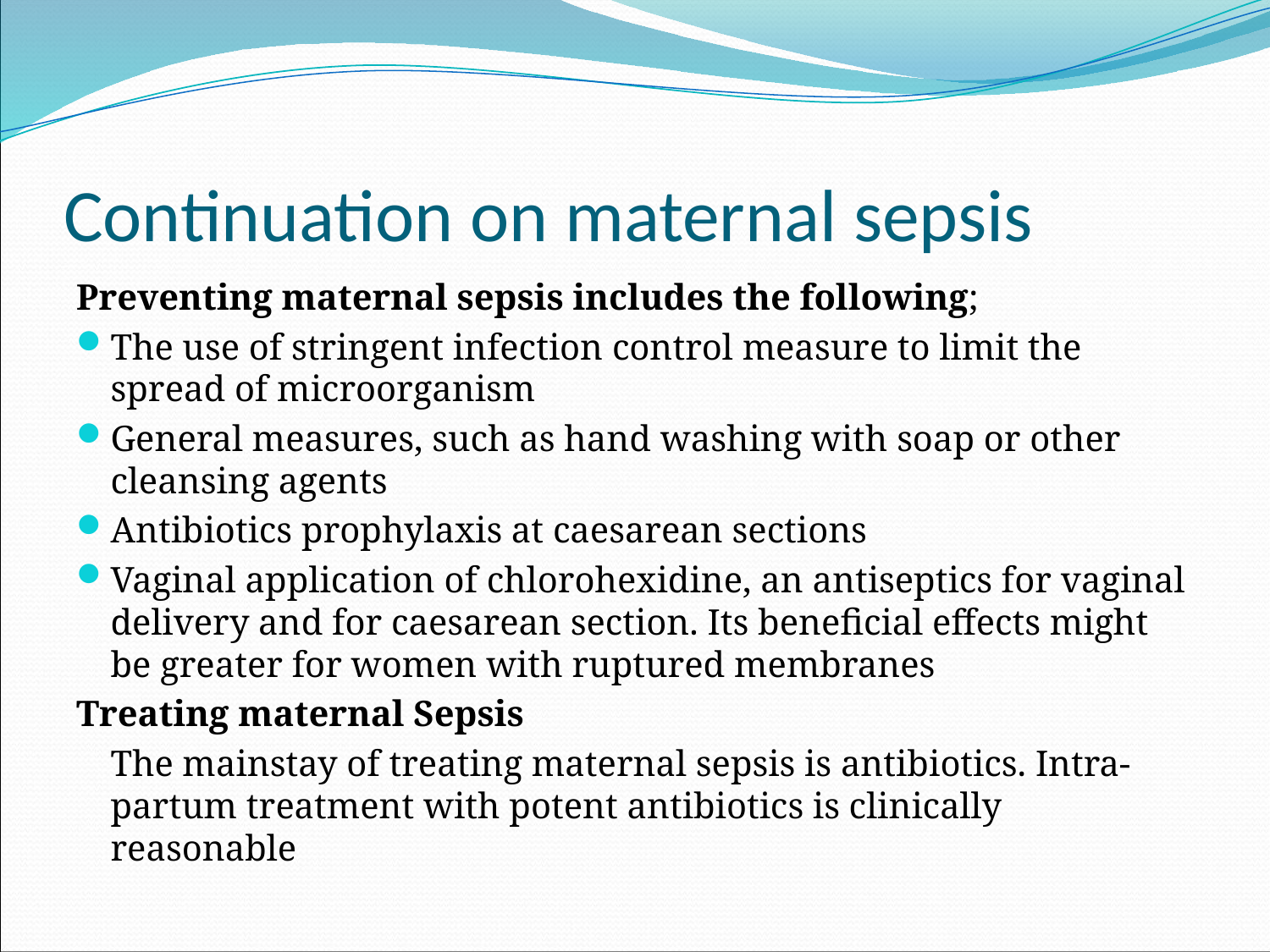

# Continuation on maternal sepsis
Preventing maternal sepsis includes the following;
The use of stringent infection control measure to limit the spread of microorganism
General measures, such as hand washing with soap or other cleansing agents
Antibiotics prophylaxis at caesarean sections
Vaginal application of chlorohexidine, an antiseptics for vaginal delivery and for caesarean section. Its beneficial effects might be greater for women with ruptured membranes
Treating maternal Sepsis
	The mainstay of treating maternal sepsis is antibiotics. Intra-partum treatment with potent antibiotics is clinically reasonable